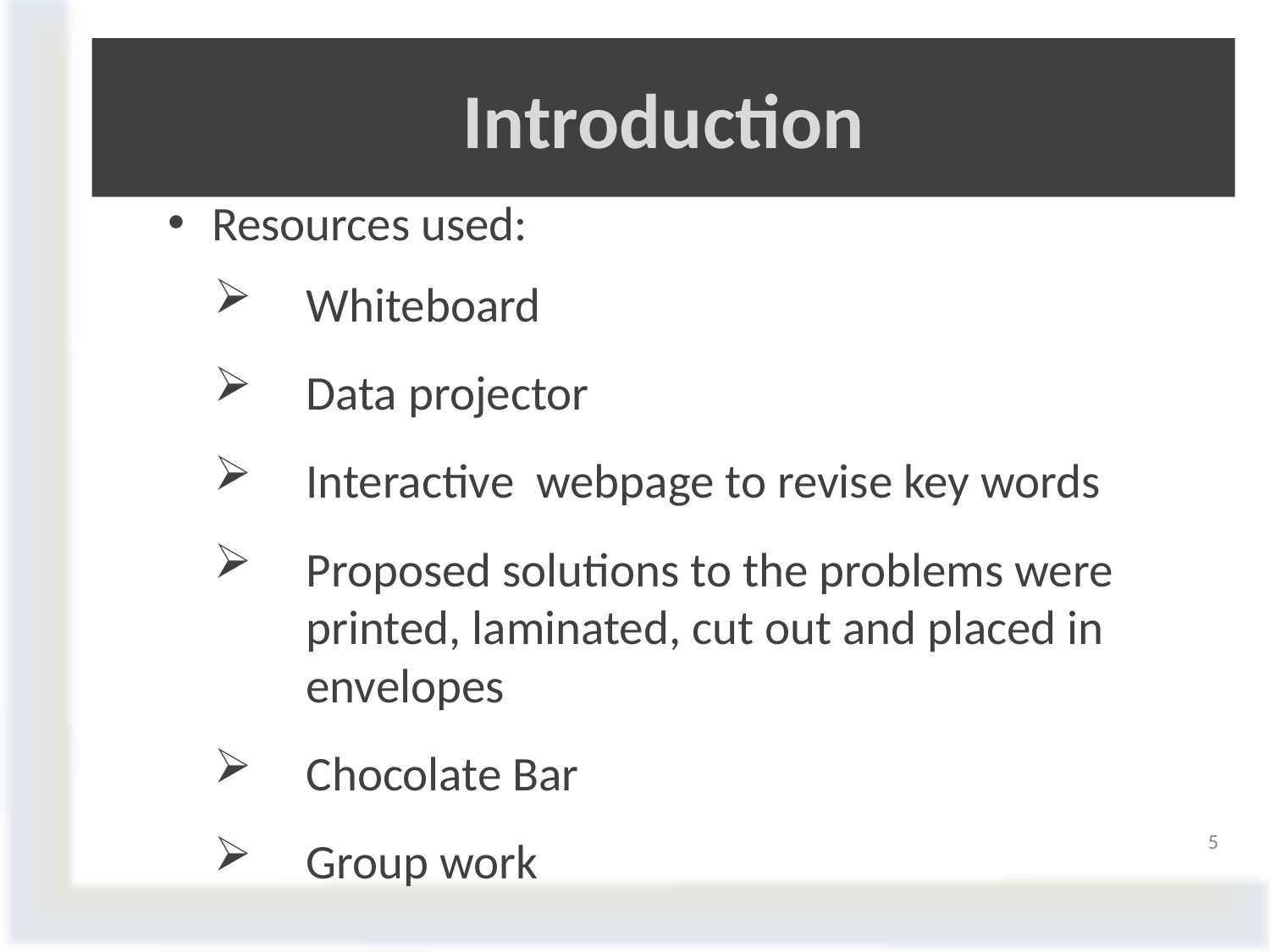

# Introduction
Resources used:
Whiteboard
Data projector
Interactive  webpage to revise key words
Proposed solutions to the problems were printed, laminated, cut out and placed in envelopes
Chocolate Bar
Group work

5